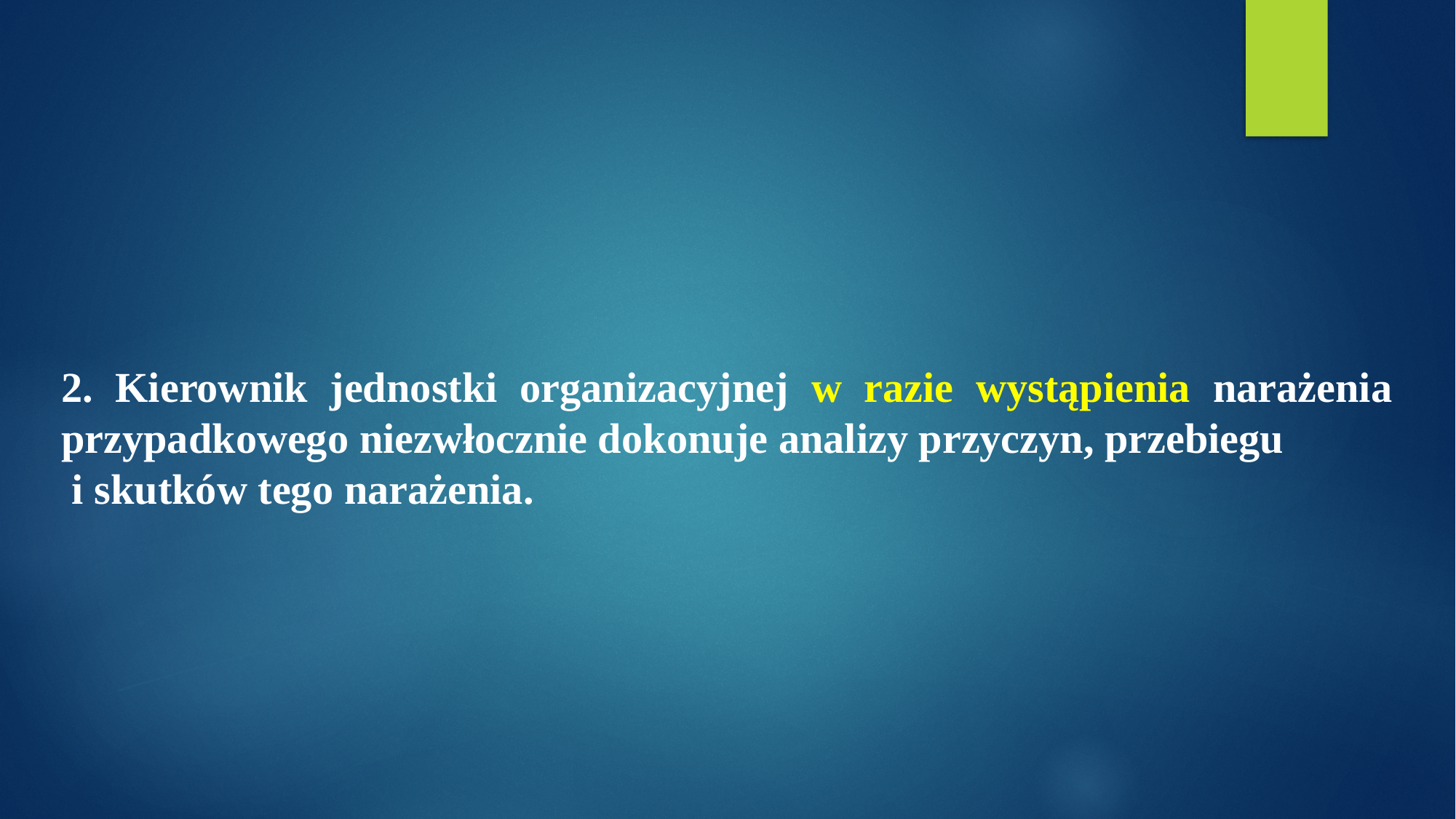

2. Kierownik jednostki organizacyjnej w razie wystąpienia narażenia przypadkowego niezwłocznie dokonuje analizy przyczyn, przebiegu
 i skutków tego narażenia.